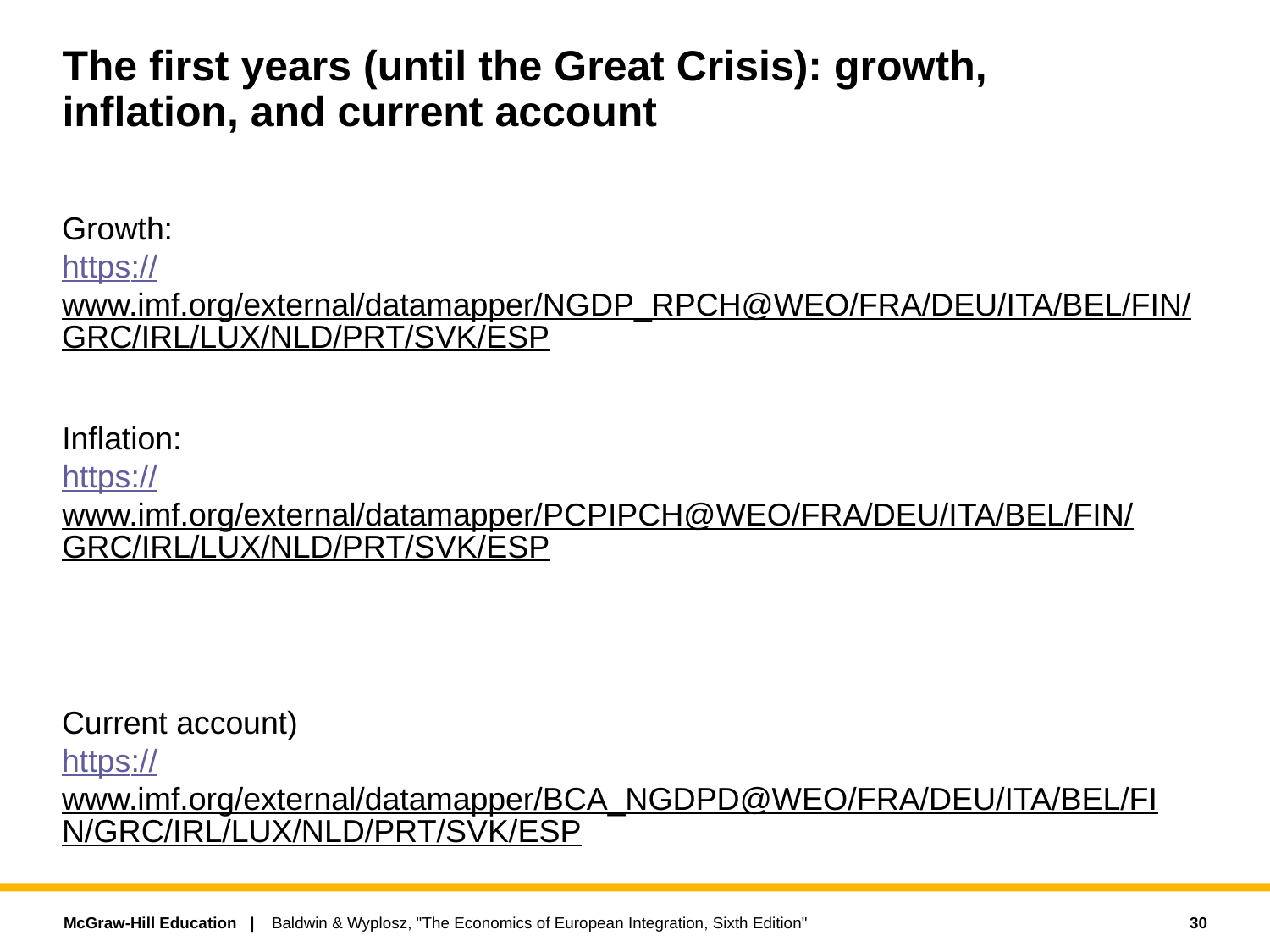

# The first years (until the Great Crisis): growth, inflation, and current account
Growth:
https://www.imf.org/external/datamapper/NGDP_RPCH@WEO/FRA/DEU/ITA/BEL/FIN/GRC/IRL/LUX/NLD/PRT/SVK/ESP
Inflation:
https://www.imf.org/external/datamapper/PCPIPCH@WEO/FRA/DEU/ITA/BEL/FIN/GRC/IRL/LUX/NLD/PRT/SVK/ESP
Current account)
https://www.imf.org/external/datamapper/BCA_NGDPD@WEO/FRA/DEU/ITA/BEL/FIN/GRC/IRL/LUX/NLD/PRT/SVK/ESP
30
Baldwin & Wyplosz, "The Economics of European Integration, Sixth Edition"